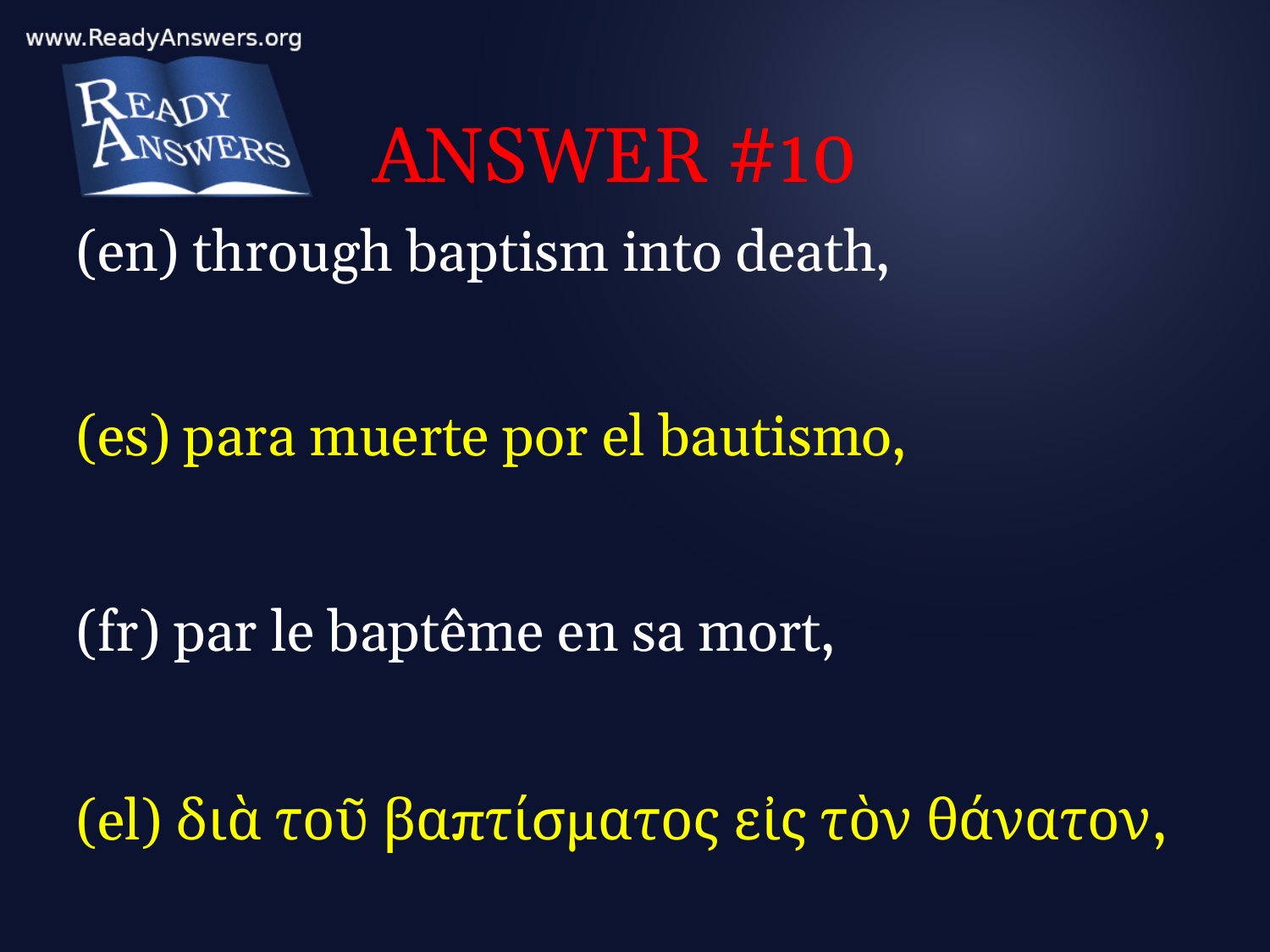

# ANSWER #10
(en) through baptism into death,
(es) para muerte por el bautismo,
(fr) par le baptême en sa mort,
(el) διὰ τοῦ βαπτίσματος εἰς τὸν θάνατον,